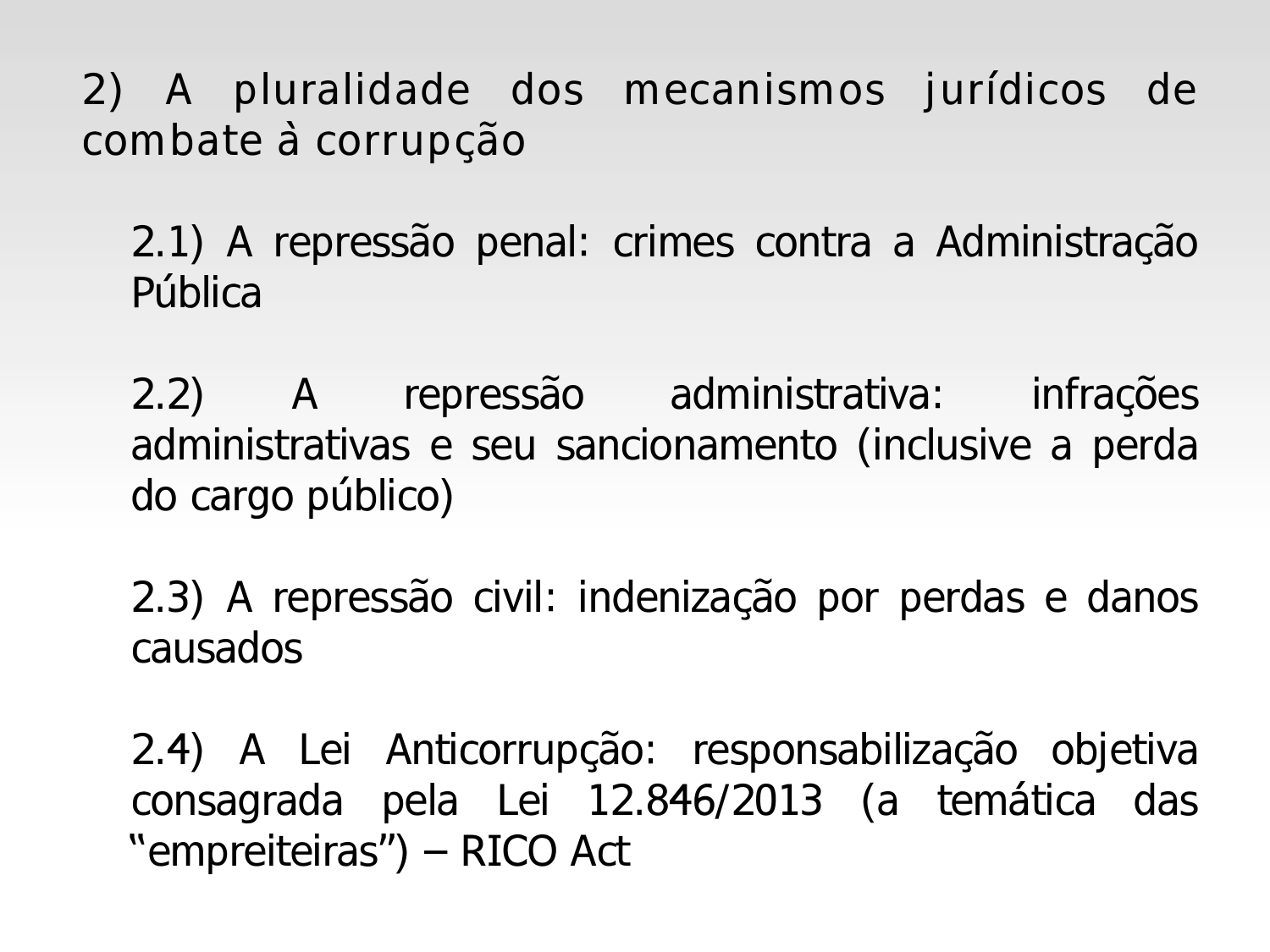

2) A pluralidade dos mecanismos jurídicos de combate à corrupção

2.1) A repressão penal: crimes contra a Administração Pública

2.2) A repressão administrativa: infrações administrativas e seu sancionamento (inclusive a perda do cargo público)

2.3) A repressão civil: indenização por perdas e danos causados

2.4) A Lei Anticorrupção: responsabilização objetiva consagrada pela Lei 12.846/2013 (a temática das “empreiteiras”) – RICO Act